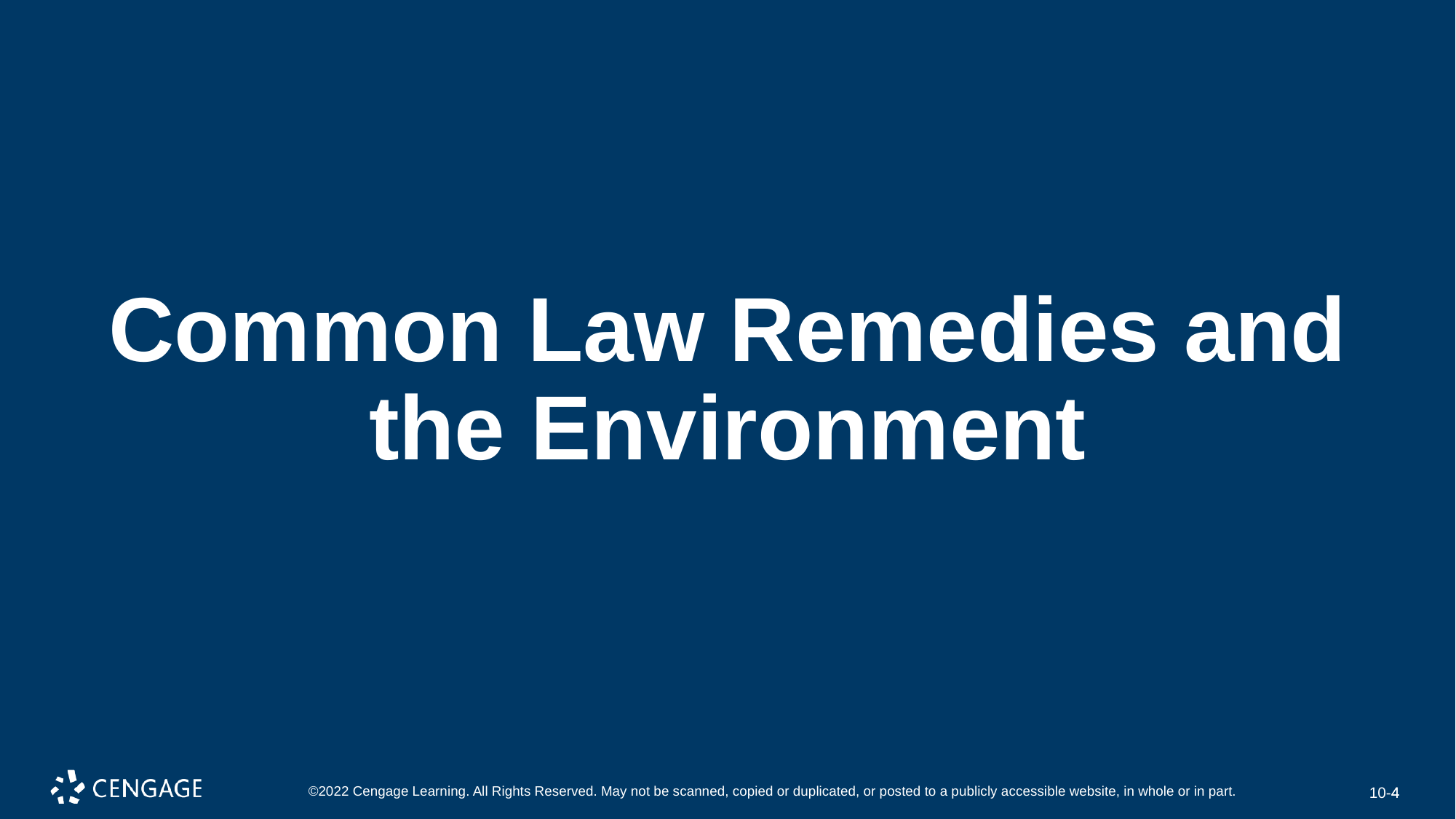

# Common Law Remedies and the Environment